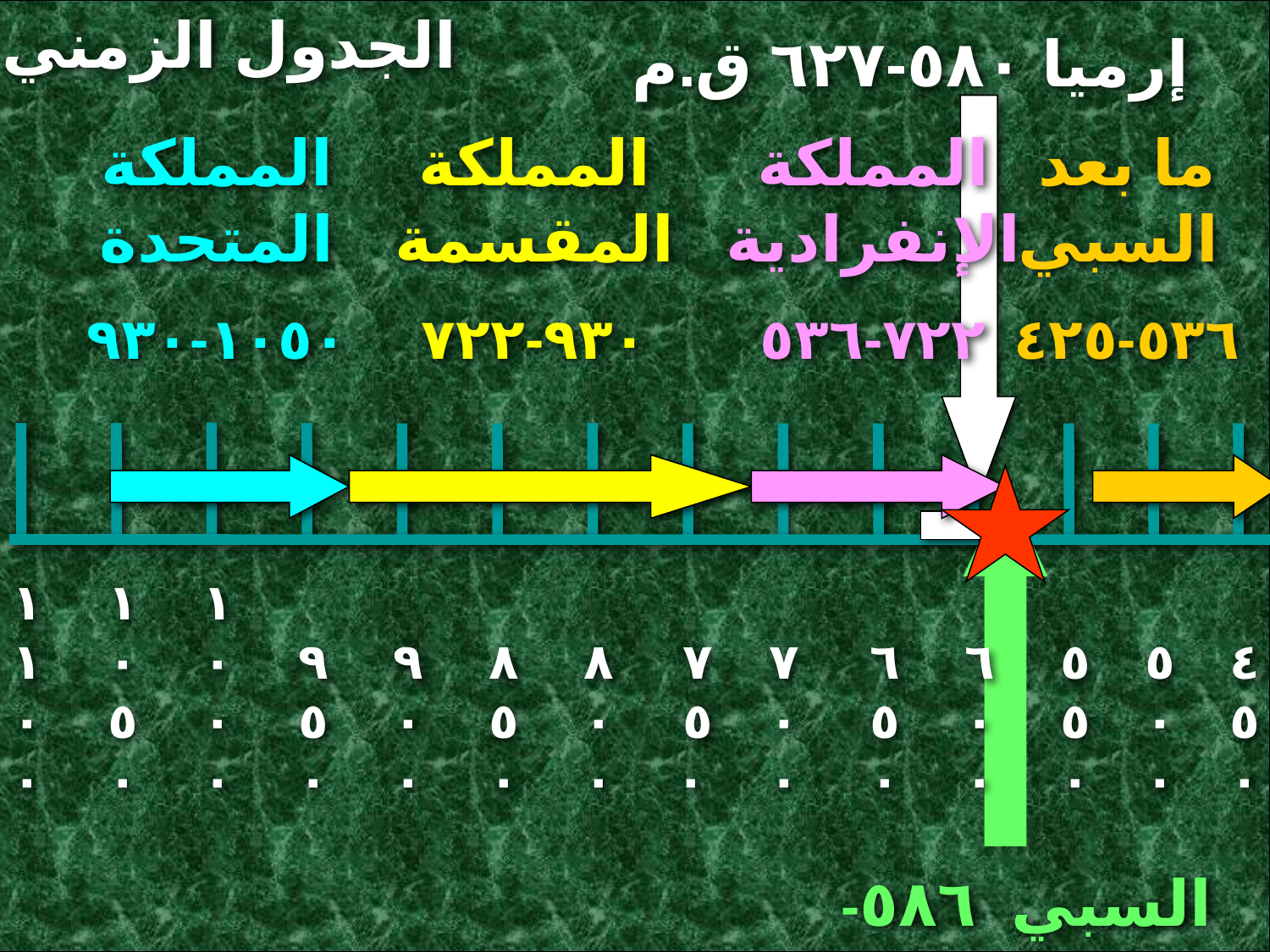

الجدول الزمني
إرميا ٥٨٠-٦٢٧ ق.م

المملكة المتحدة
١٠٥٠-٩٣٠
المملكة المقسمة
٩٣٠-٧٢٢
المملكة الإنفرادية
٧٢٢-٥٣٦
ما بعد السبي
٥٣٦-٤٢٥

١١٠٠
١٠٥٠
١٠٠٠
 ٩٥٠
 ٩٠٠
 ٨٥٠
 ٨٠٠
   ٧ ٥ ٠
   ٧ ٠ ٠
 ٦٥٠
 ٦٠٠
 ٥٥٠
 ٥٠٠
 ٤٥٠
السبي  ٥٨٦-٥٣٦